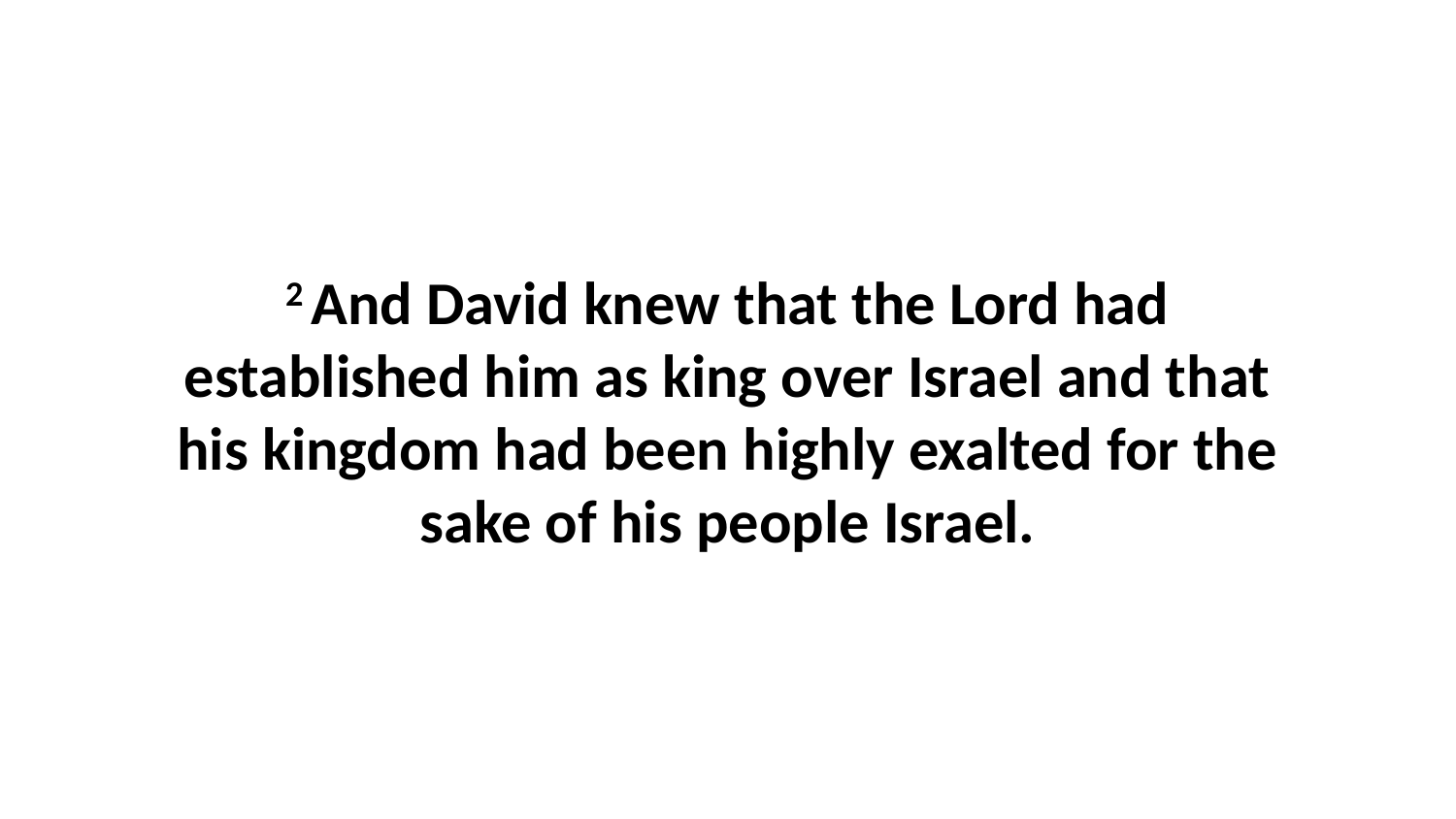

2 And David knew that the Lord had established him as king over Israel and that his kingdom had been highly exalted for the sake of his people Israel.